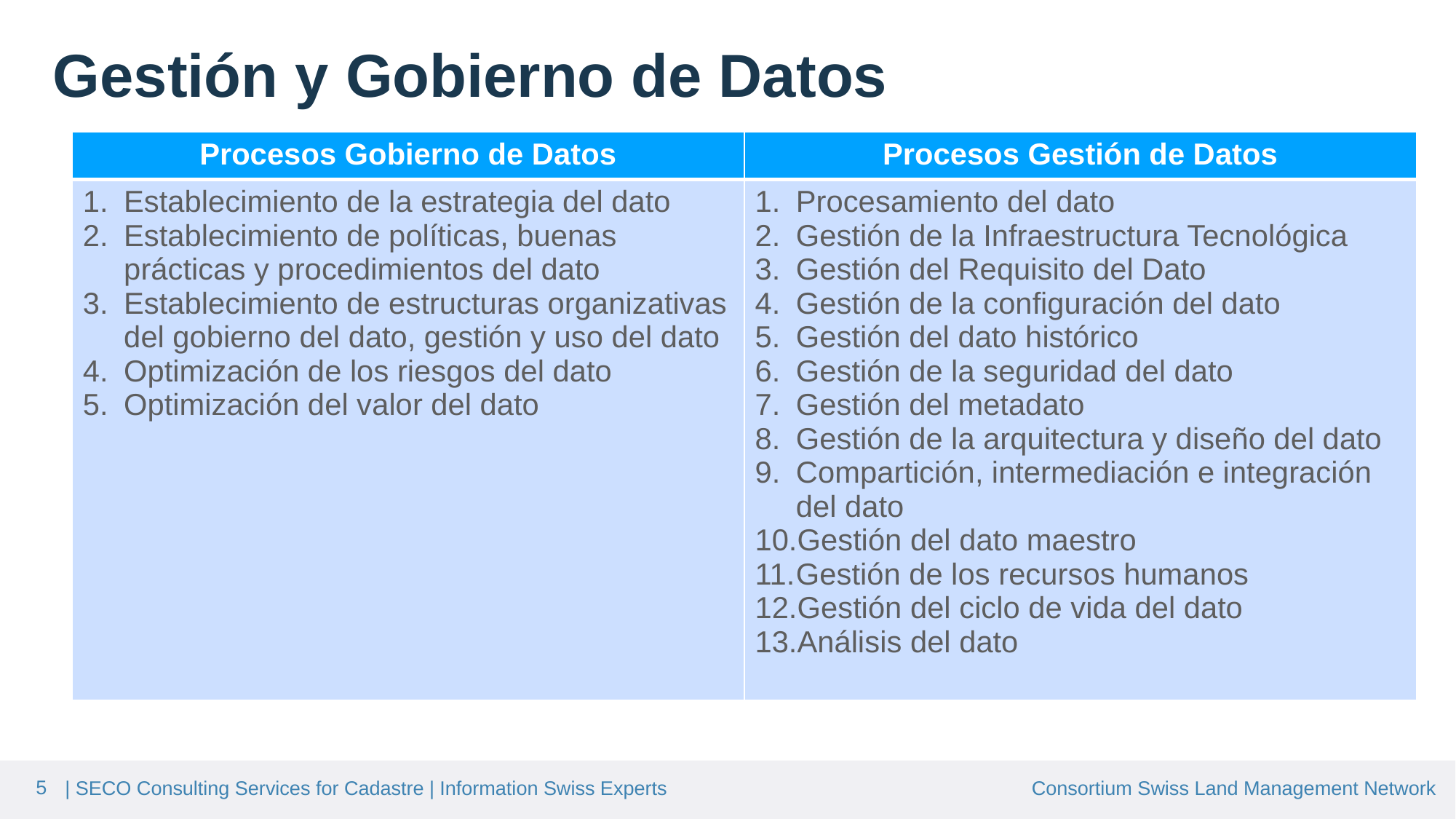

Gestión y Gobierno de Datos
| Procesos Gobierno de Datos | Procesos Gestión de Datos |
| --- | --- |
| Establecimiento de la estrategia del dato Establecimiento de políticas, buenas prácticas y procedimientos del dato Establecimiento de estructuras organizativas del gobierno del dato, gestión y uso del dato Optimización de los riesgos del dato Optimización del valor del dato | Procesamiento del dato Gestión de la Infraestructura Tecnológica Gestión del Requisito del Dato Gestión de la configuración del dato Gestión del dato histórico Gestión de la seguridad del dato Gestión del metadato Gestión de la arquitectura y diseño del dato Compartición, intermediación e integración del dato Gestión del dato maestro Gestión de los recursos humanos Gestión del ciclo de vida del dato Análisis del dato |
5